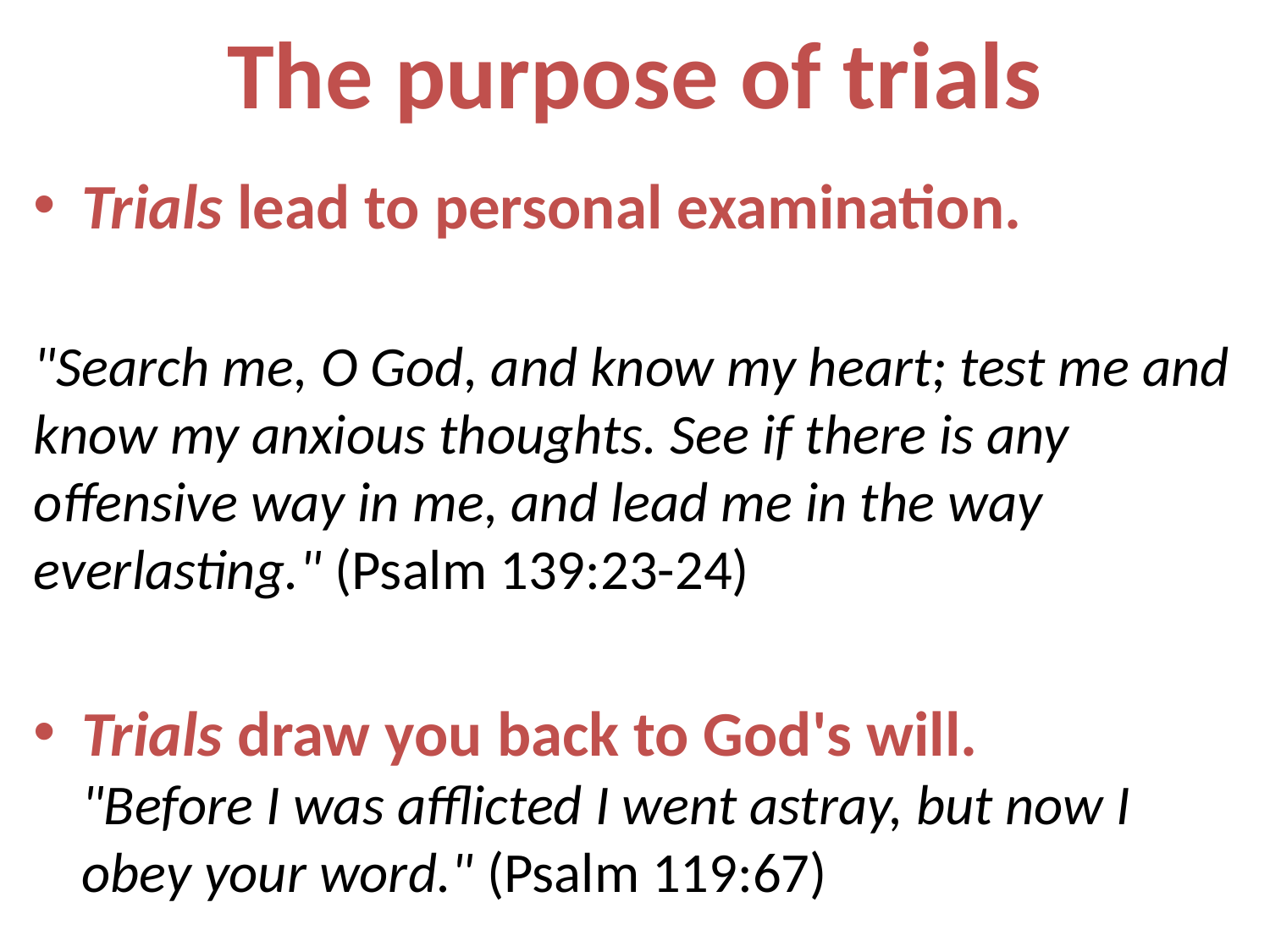

# The purpose of trials
Trials lead to personal examination.
"Search me, O God, and know my heart; test me and know my anxious thoughts. See if there is any offensive way in me, and lead me in the way everlasting." (Psalm 139:23-24)

Trials draw you back to God's will.
"Before I was afflicted I went astray, but now I obey your word." (Psalm 119:67)